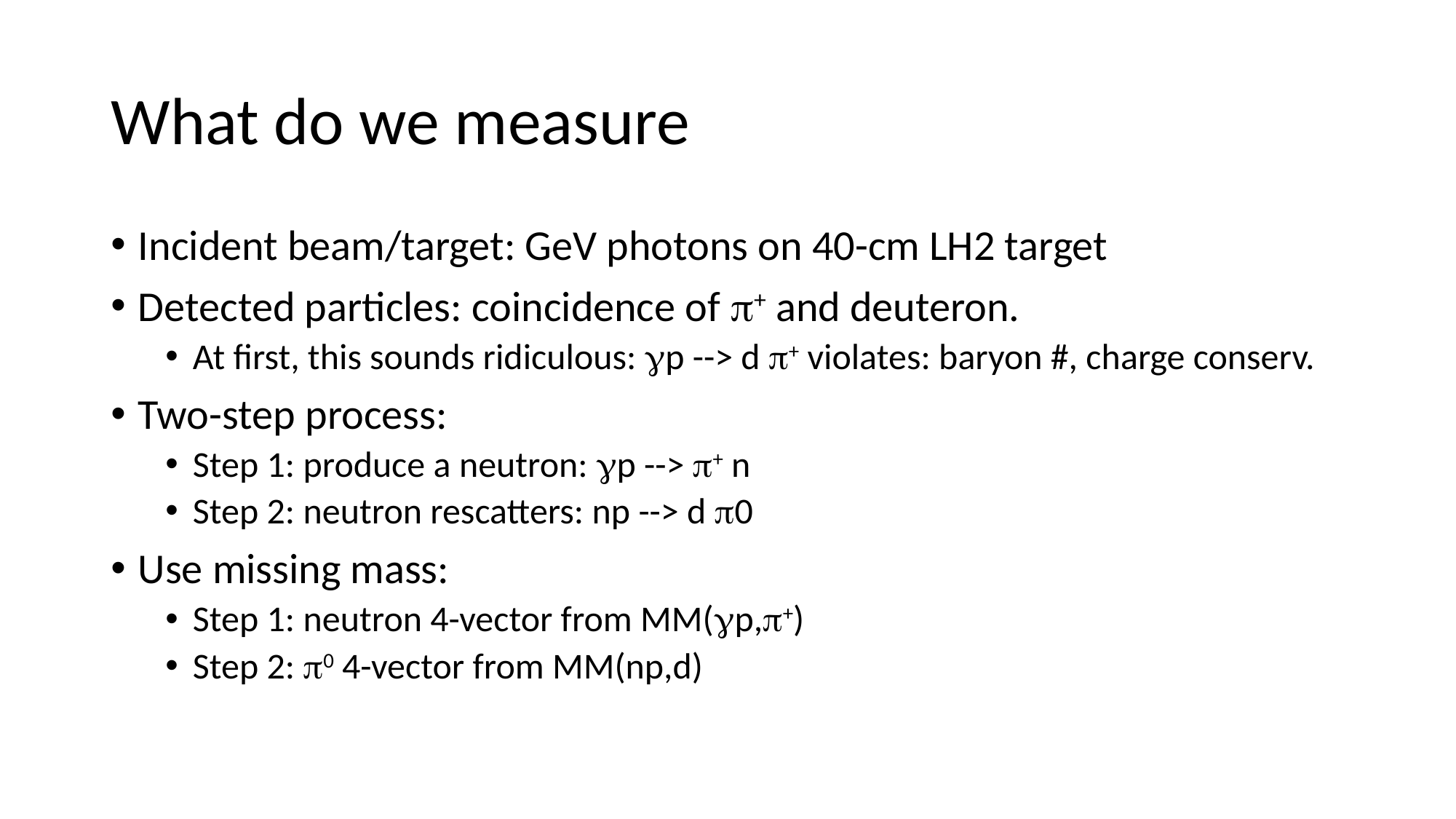

# What do we measure
Incident beam/target: GeV photons on 40-cm LH2 target
Detected particles: coincidence of π+ and deuteron.
At first, this sounds ridiculous: γp --> d π+ violates: baryon #, charge conserv.
Two-step process:
Step 1: produce a neutron: γp --> π+ n
Step 2: neutron rescatters: np --> d π0
Use missing mass:
Step 1: neutron 4-vector from MM(γp,π+)
Step 2: π0 4-vector from MM(np,d)